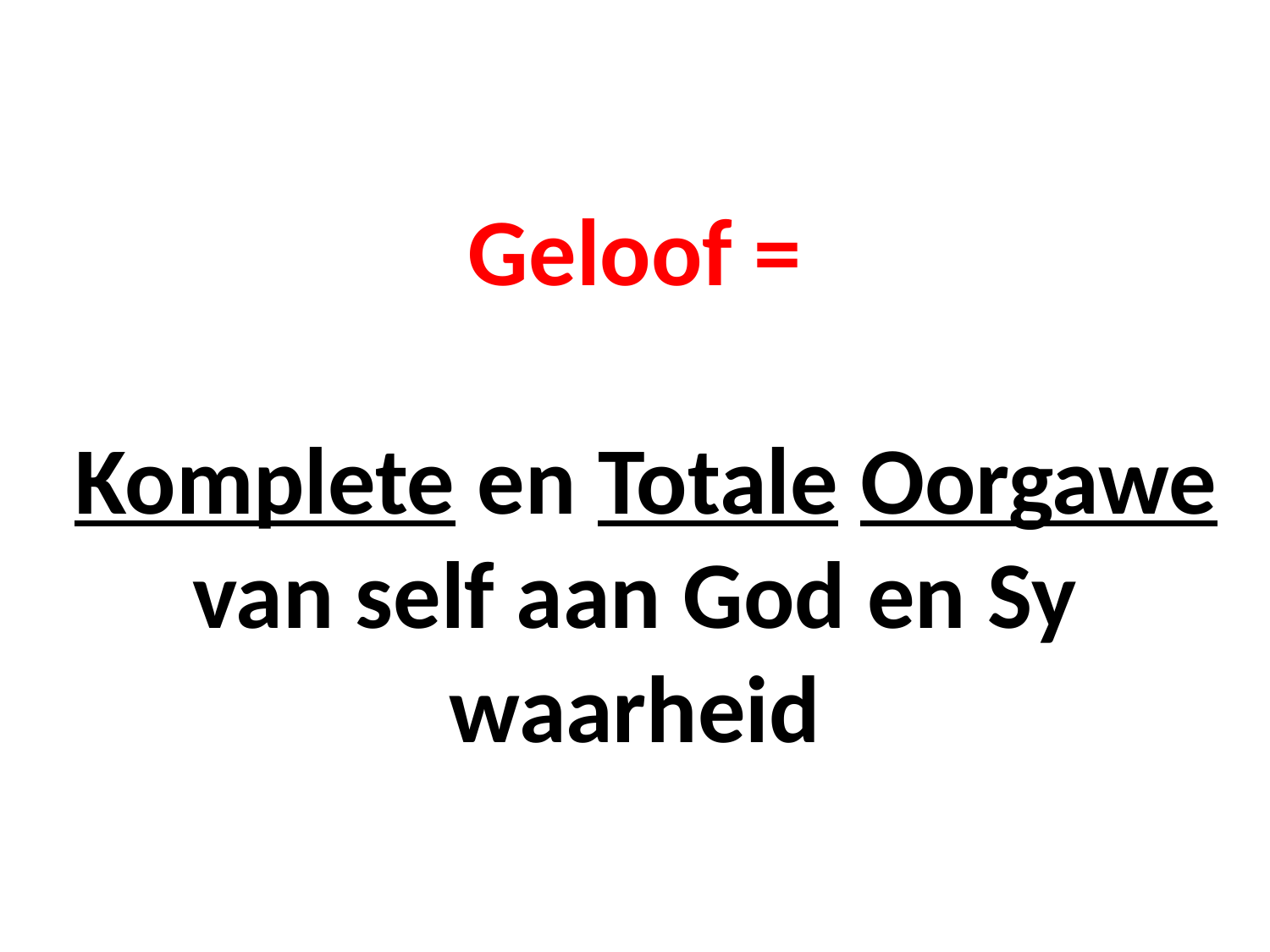

# Geloof = Komplete en Totale Oorgawe van self aan God en Sy waarheid